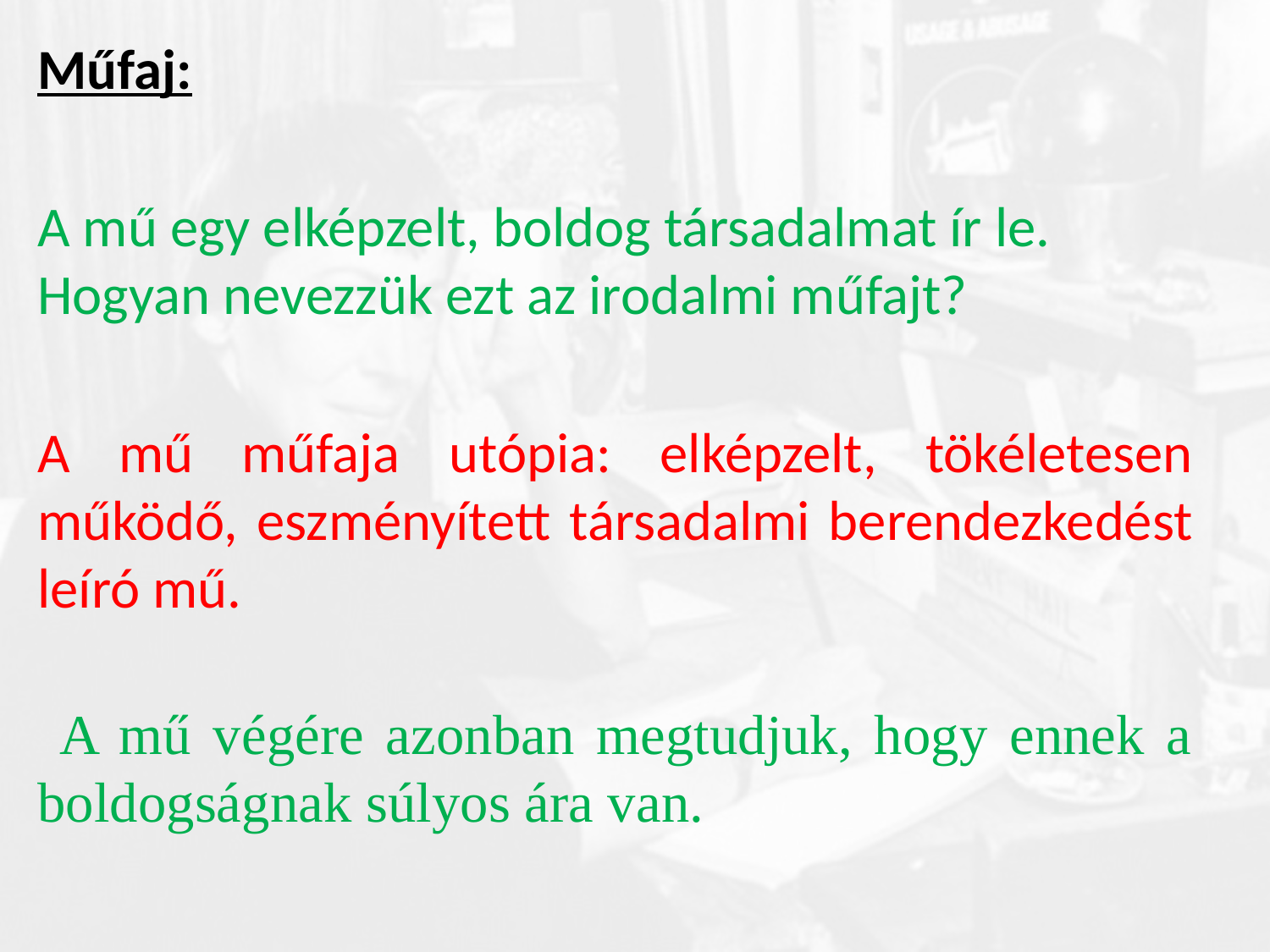

Műfaj:

A mű egy elképzelt, boldog társadalmat ír le. Hogyan nevezzük ezt az irodalmi műfajt?

A mű műfaja utópia: elképzelt, tökéletesen működő, eszményített társadalmi berendezkedést leíró mű.

 A mű végére azonban megtudjuk, hogy ennek a boldogságnak súlyos ára van.